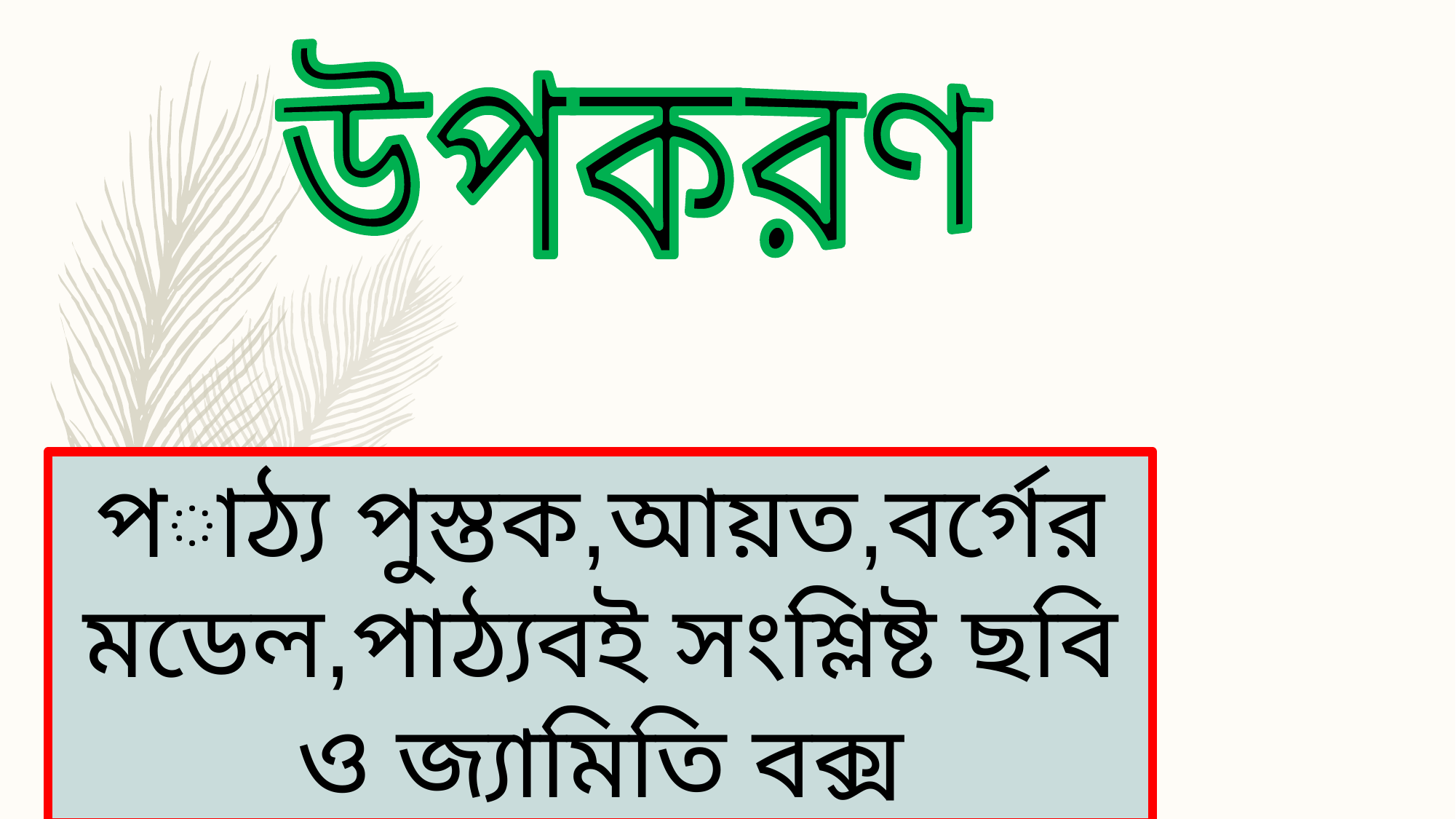

উপকরণ
পাঠ্য পুস্তক,আয়ত,বর্গের মডেল,পাঠ্যবই সংশ্লিষ্ট ছবি ও জ্যামিতি বক্স